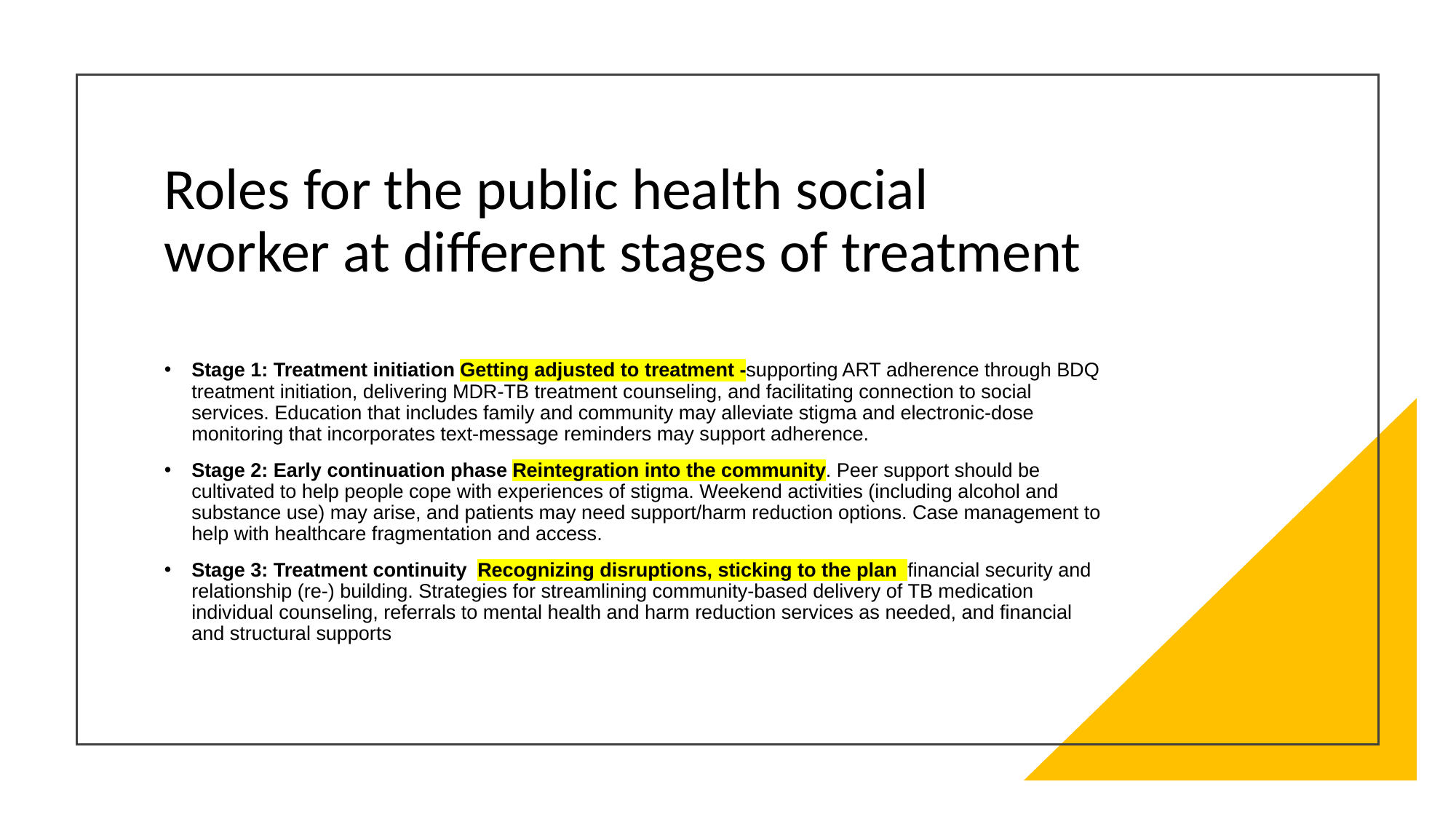

# Roles for the public health social worker at different stages of treatment
Stage 1: Treatment initiation Getting adjusted to treatment -supporting ART adherence through BDQ treatment initiation, delivering MDR-TB treatment counseling, and facilitating connection to social services. Education that includes family and community may alleviate stigma and electronic-dose monitoring that incorporates text-message reminders may support adherence.
Stage 2: Early continuation phase Reintegration into the community. Peer support should be cultivated to help people cope with experiences of stigma. Weekend activities (including alcohol and substance use) may arise, and patients may need support/harm reduction options. Case management to help with healthcare fragmentation and access.
Stage 3: Treatment continuity  Recognizing disruptions, sticking to the plan  financial security and relationship (re-) building. Strategies for streamlining community-based delivery of TB medication individual counseling, referrals to mental health and harm reduction services as needed, and financial and structural supports